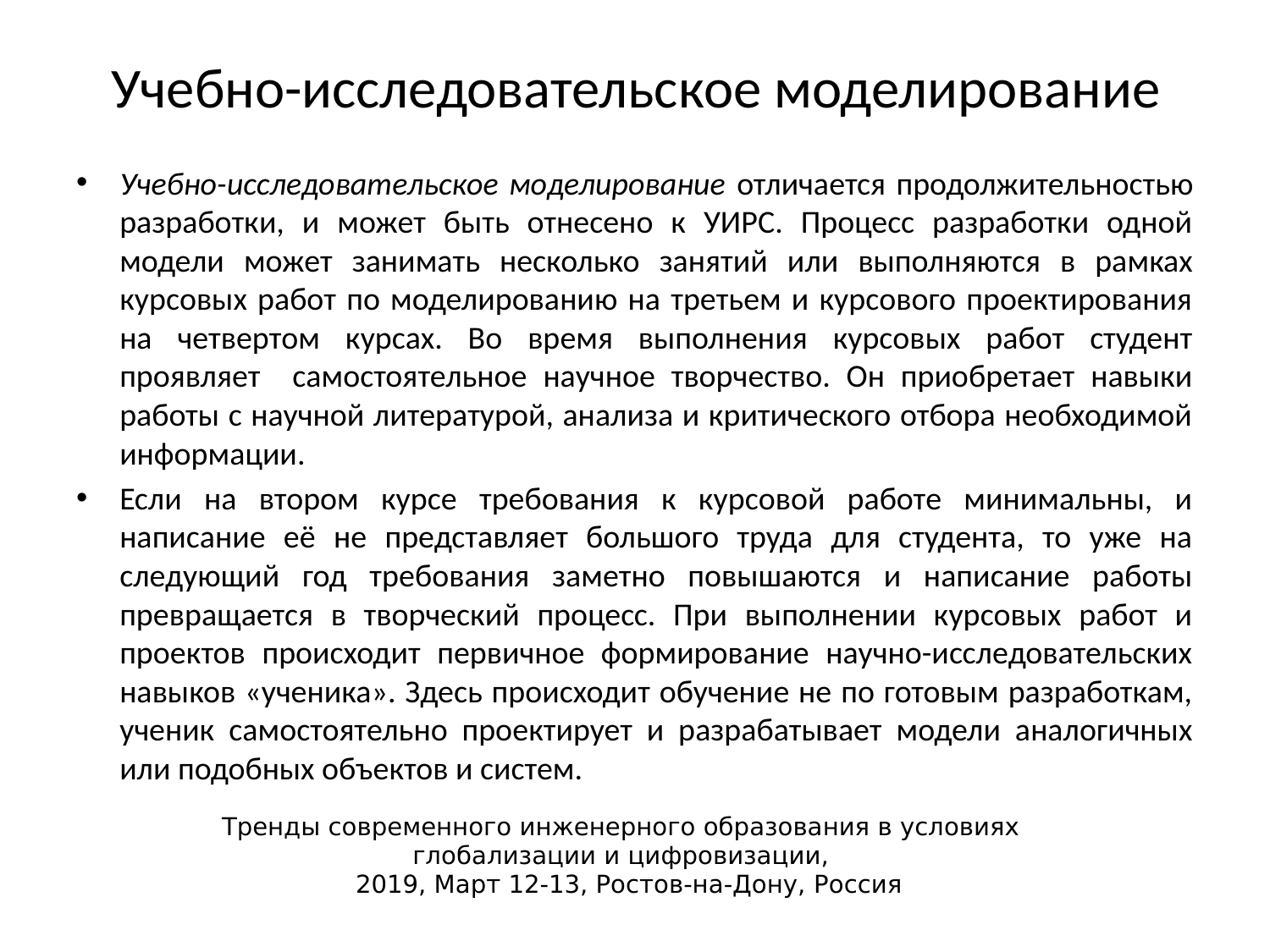

# Учебно-исследовательское моделирование
Учебно-исследовательское моделирование отличается продолжительностью разработки, и может быть отнесено к УИРС. Процесс разработки одной модели может занимать несколько занятий или выполняются в рамках курсовых работ по моделированию на третьем и курсового проектирования на четвертом курсах. Во время выполнения курсовых работ студент проявляет  самостоятельное научное творчество. Он приобретает навыки работы с научной литературой, анализа и критического отбора необходимой информации.
Если на втором курсе требования к курсовой работе минимальны, и написание её не представляет большого труда для студента, то уже на следующий год требования заметно повышаются и написание работы превращается в творческий процесс. При выполнении курсовых работ и проектов происходит первичное формирование научно-исследовательских навыков «ученика». Здесь происходит обучение не по готовым разработкам, ученик самостоятельно проектирует и разрабатывает модели аналогичных или подобных объектов и систем.
Тренды современного инженерного образования в условиях
глобализации и цифровизации,
 2019, Март 12-13, Ростов-на-Дону, Россия